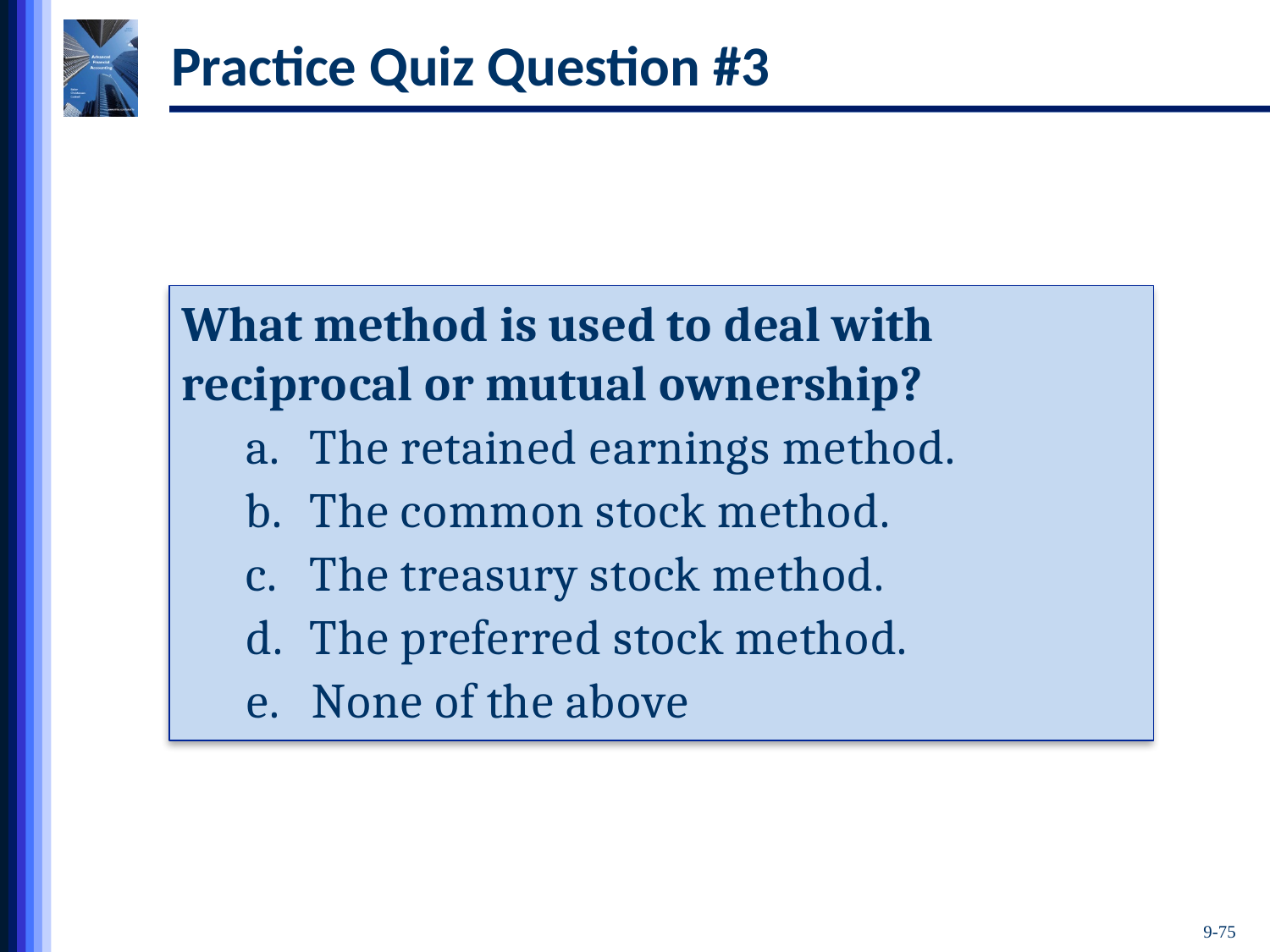

# Practice Quiz Question #3
What method is used to deal with reciprocal or mutual ownership?
a.	The retained earnings method.
b.	The common stock method.
c.	The treasury stock method.
d.	The preferred stock method.
e.   None of the above
9-75